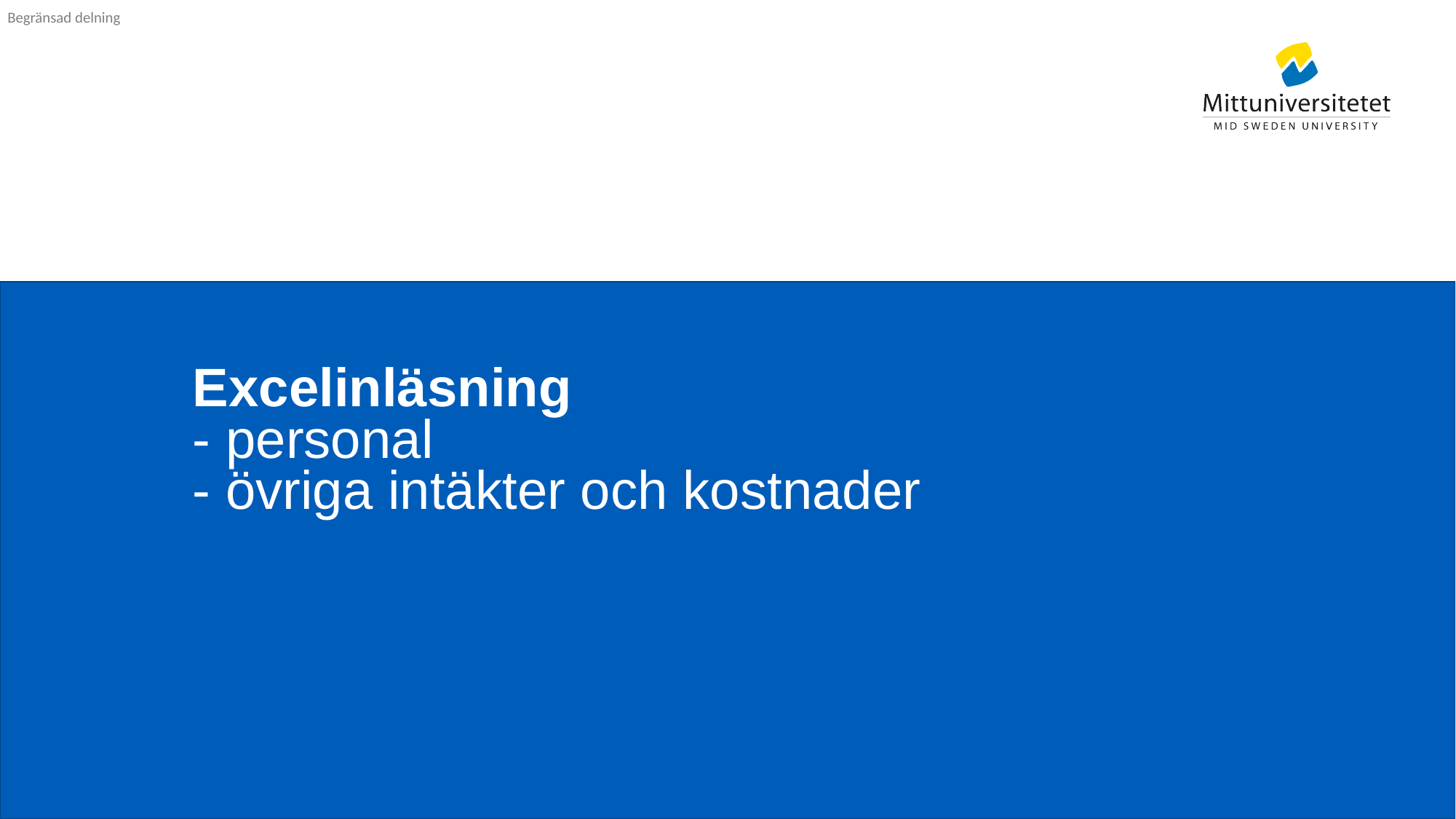

# Excelinläsning - personal - övriga intäkter och kostnader